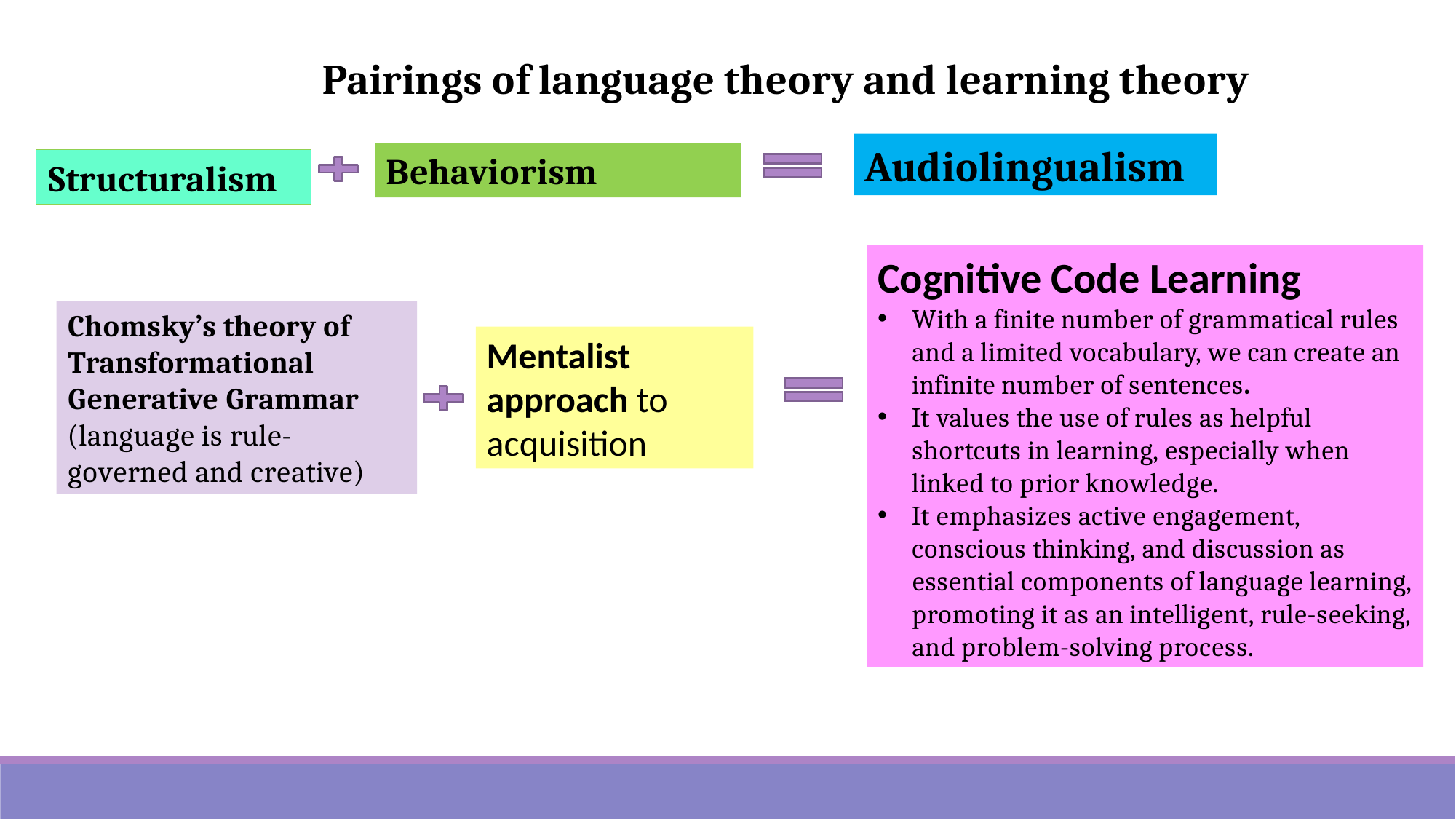

Pairings of language theory and learning theory
Audiolingualism
Behaviorism

Structuralism

Cognitive Code Learning
With a finite number of grammatical rules and a limited vocabulary, we can create an infinite number of sentences.
It values the use of rules as helpful shortcuts in learning, especially when linked to prior knowledge.
It emphasizes active engagement, conscious thinking, and discussion as essential components of language learning, promoting it as an intelligent, rule-seeking, and problem-solving process.
Chomsky’s theory of Transformational Generative Grammar (language is rule-governed and creative)
Mentalist approach to acquisition